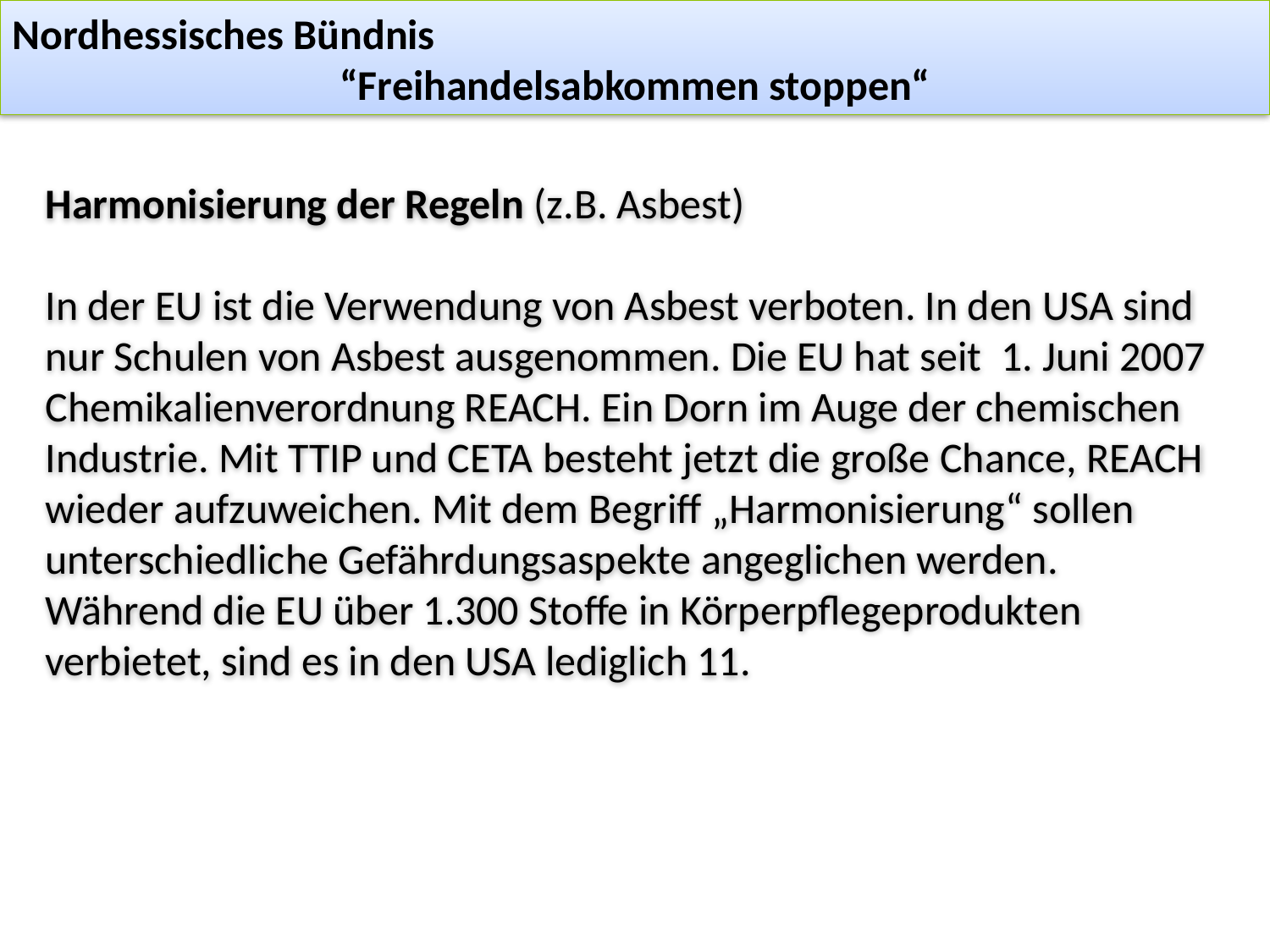

Nordhessisches Bündnis
“Freihandelsabkommen stoppen“
Harmonisierung der Regeln (z.B. Asbest)

In der EU ist die Verwendung von Asbest verboten. In den USA sind nur Schulen von Asbest ausgenommen. Die EU hat seit  1. Juni 2007  Chemikalienverordnung REACH. Ein Dorn im Auge der chemischen Industrie. Mit TTIP und CETA besteht jetzt die große Chance, REACH wieder aufzuweichen. Mit dem Begriff „Harmonisierung“ sollen unterschiedliche Gefährdungsaspekte angeglichen werden. Während die EU über 1.300 Stoffe in Körperpflegeprodukten verbietet, sind es in den USA lediglich 11.